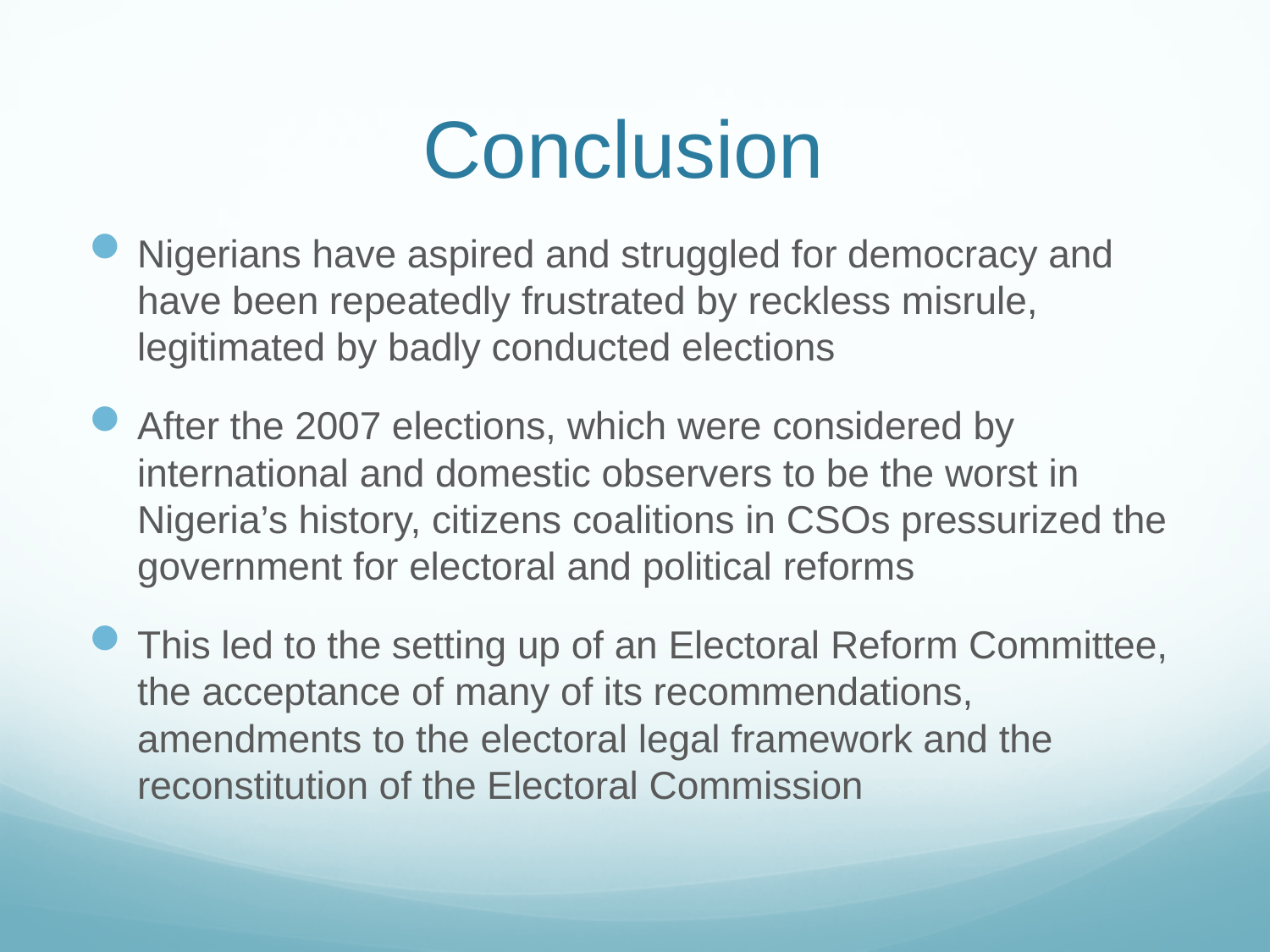

# Conclusion
Nigerians have aspired and struggled for democracy and have been repeatedly frustrated by reckless misrule, legitimated by badly conducted elections
After the 2007 elections, which were considered by international and domestic observers to be the worst in Nigeria’s history, citizens coalitions in CSOs pressurized the government for electoral and political reforms
This led to the setting up of an Electoral Reform Committee, the acceptance of many of its recommendations, amendments to the electoral legal framework and the reconstitution of the Electoral Commission